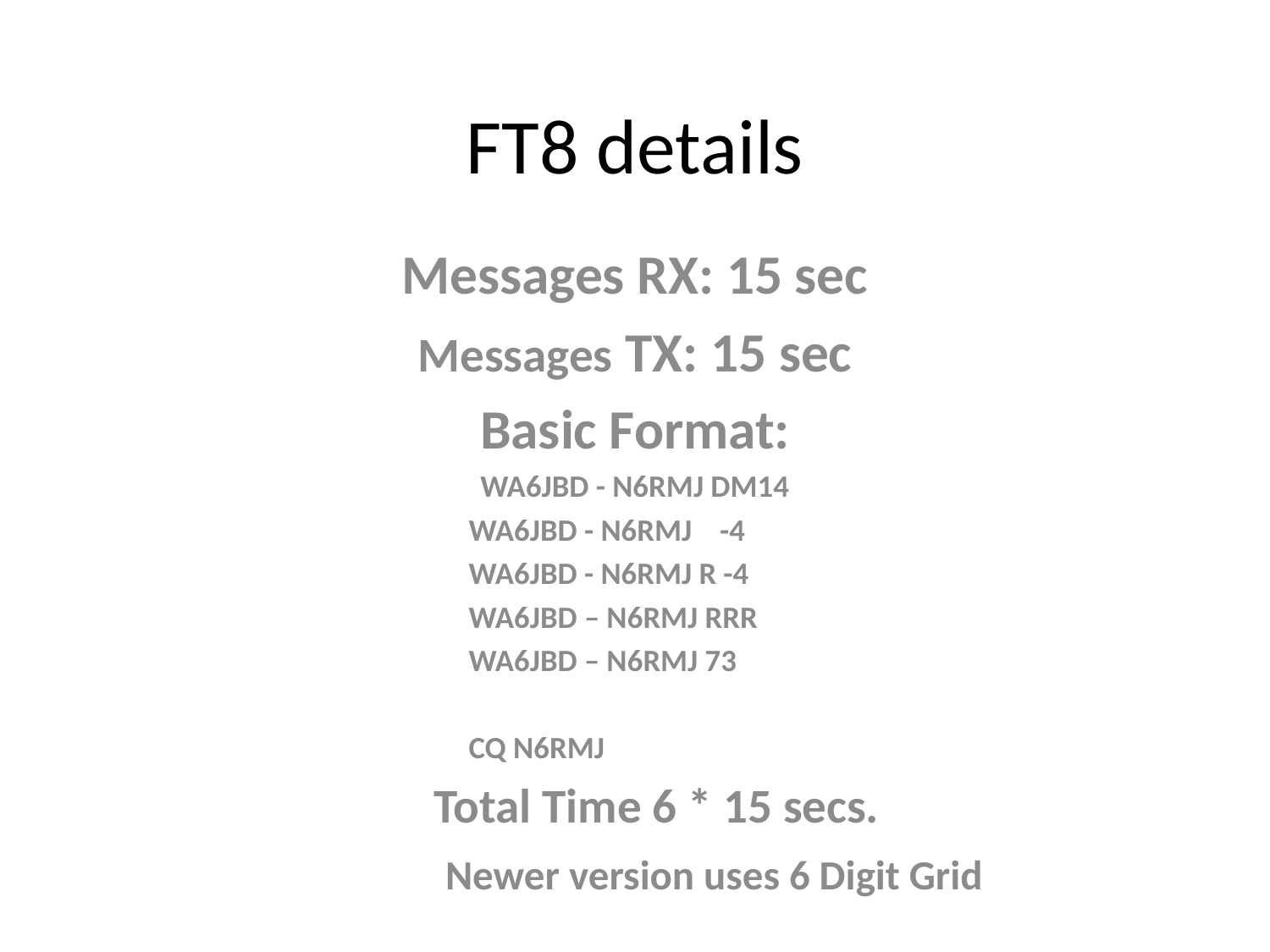

# FT8 details
Messages RX: 15 sec
Messages TX: 15 sec
Basic Format:
WA6JBD - N6RMJ DM14
                                      WA6JBD - N6RMJ    -4
                                      WA6JBD - N6RMJ R -4
                                      WA6JBD – N6RMJ RRR
                                      WA6JBD – N6RMJ 73

                                      CQ N6RMJ
                                 Total Time 6 * 15 secs.
                      Newer version uses 6 Digit Grid